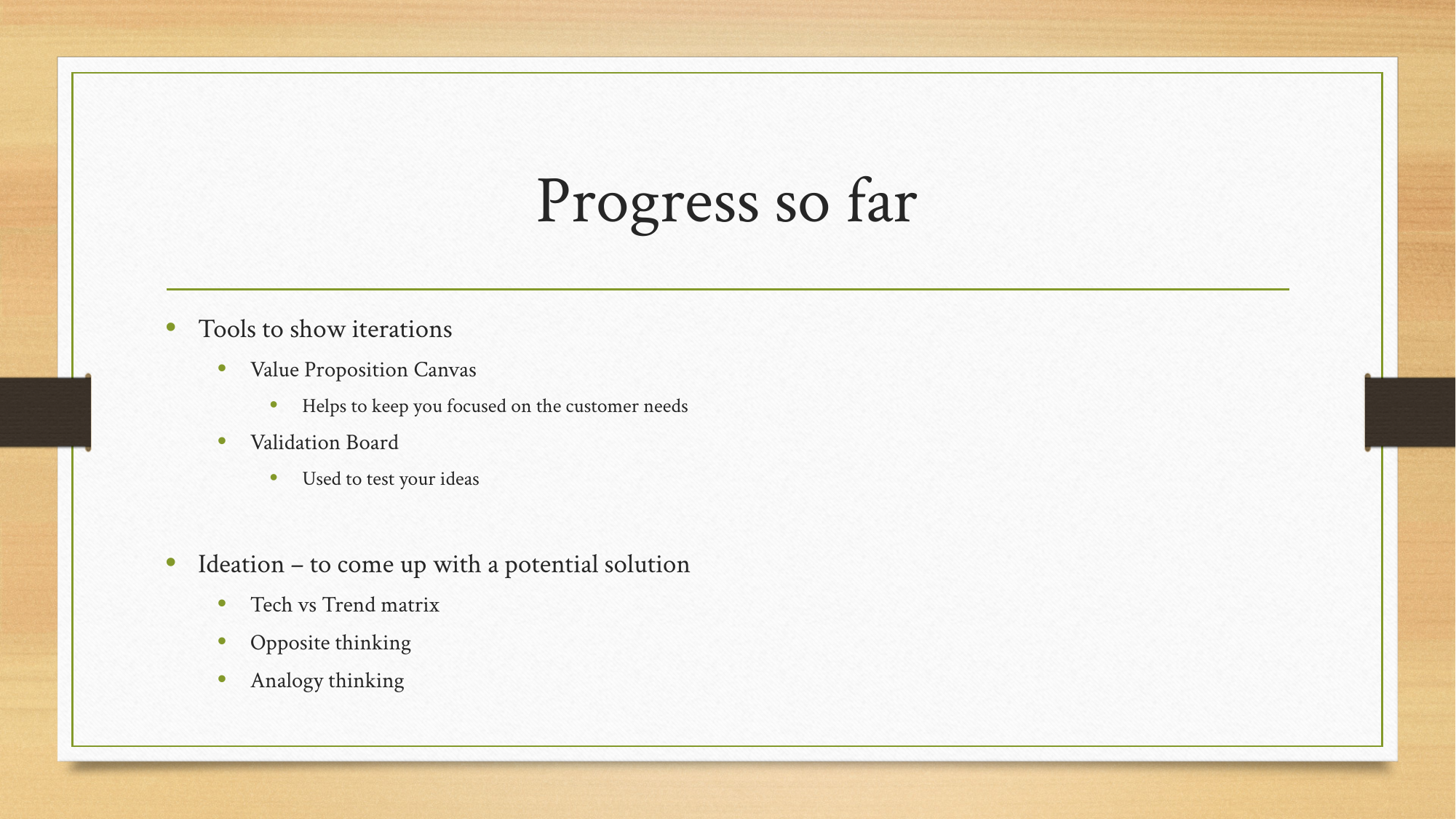

# Progress so far
Tools to show iterations
Value Proposition Canvas
Helps to keep you focused on the customer needs
Validation Board
Used to test your ideas

Ideation – to come up with a potential solution
Tech vs Trend matrix
Opposite thinking
Analogy thinking